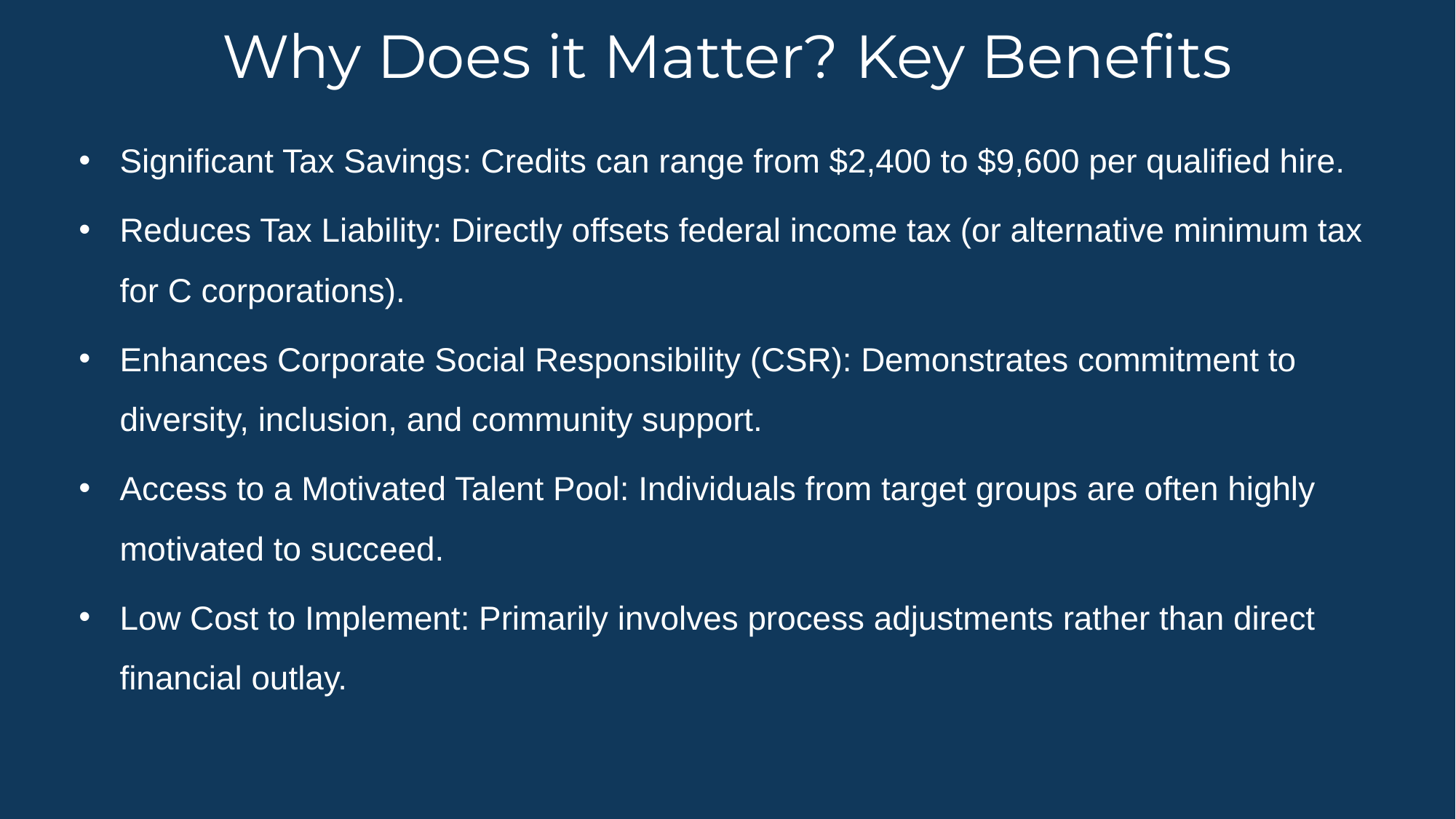

# Why Does it Matter? Key Benefits
Significant Tax Savings: Credits can range from $2,400 to $9,600 per qualified hire.
Reduces Tax Liability: Directly offsets federal income tax (or alternative minimum tax for C corporations).
Enhances Corporate Social Responsibility (CSR): Demonstrates commitment to diversity, inclusion, and community support.
Access to a Motivated Talent Pool: Individuals from target groups are often highly motivated to succeed.
Low Cost to Implement: Primarily involves process adjustments rather than direct financial outlay.